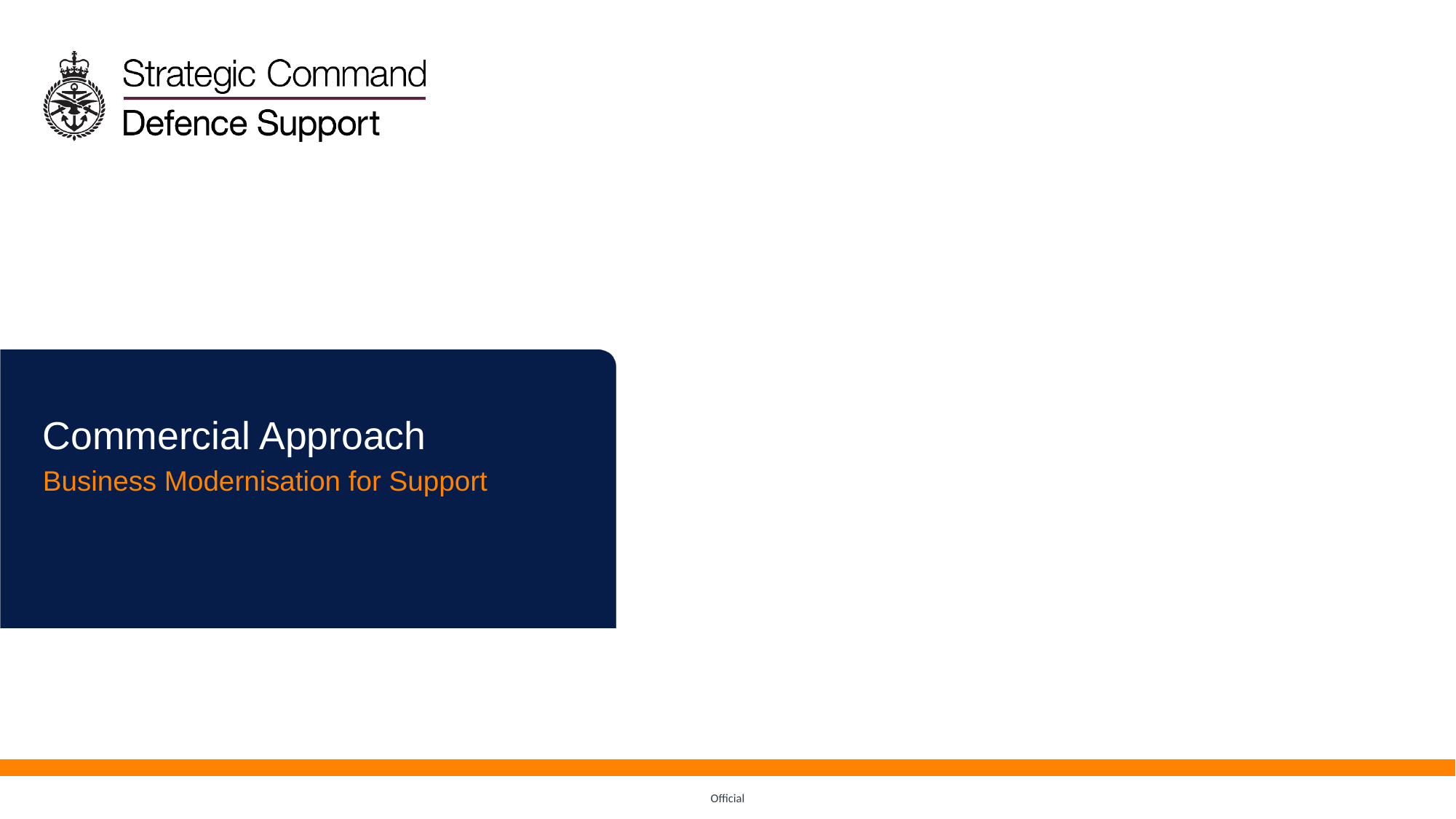

Commercial Approach
Business Modernisation for Support
Official